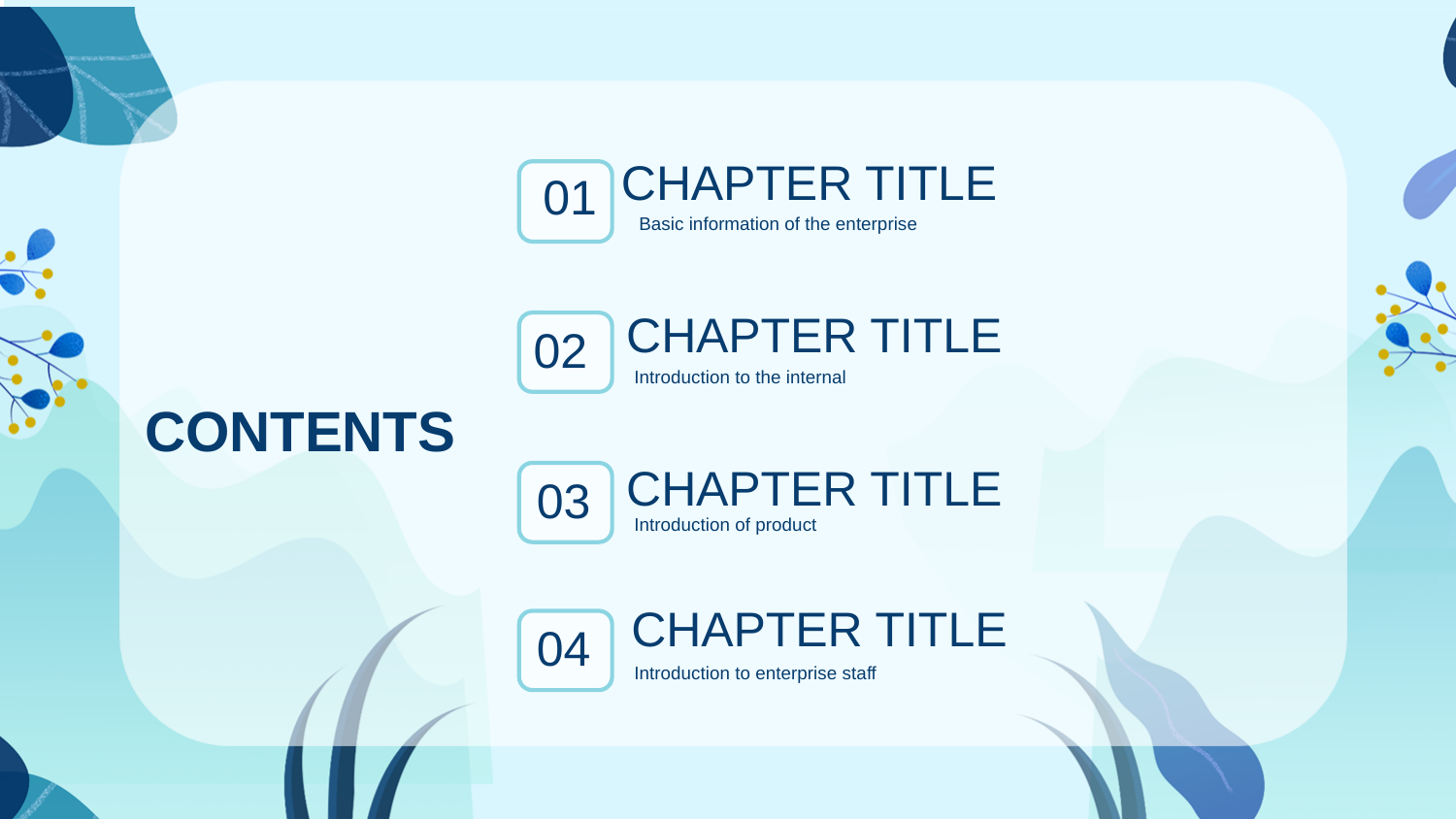

CHAPTER TITLE
Basic information of the enterprise
01

CHAPTER TITLE
Introduction to the internal

02
CONTENTS
CHAPTER TITLE
Introduction of product

03
CHAPTER TITLE
Introduction to enterprise staff

04